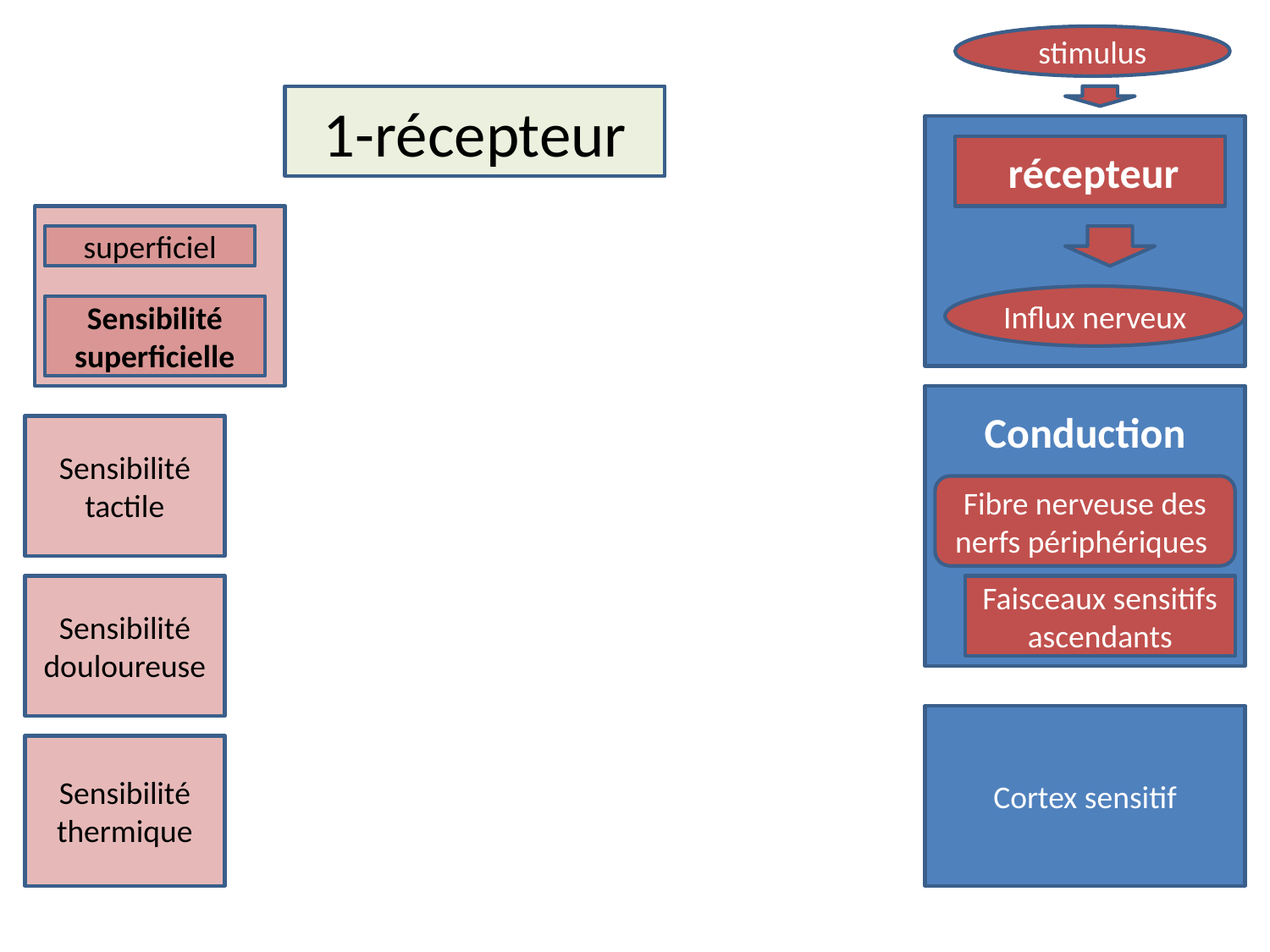

stimulus
#
1-récepteur

 récepteur

superficiel

Influx nerveux
Sensibilité superficielle
Conduction

Sensibilité tactile
Fibre nerveuse des nerfs périphériques
Sensibilité douloureuse
Faisceaux sensitifs ascendants
Cortex sensitif
Sensibilité thermique